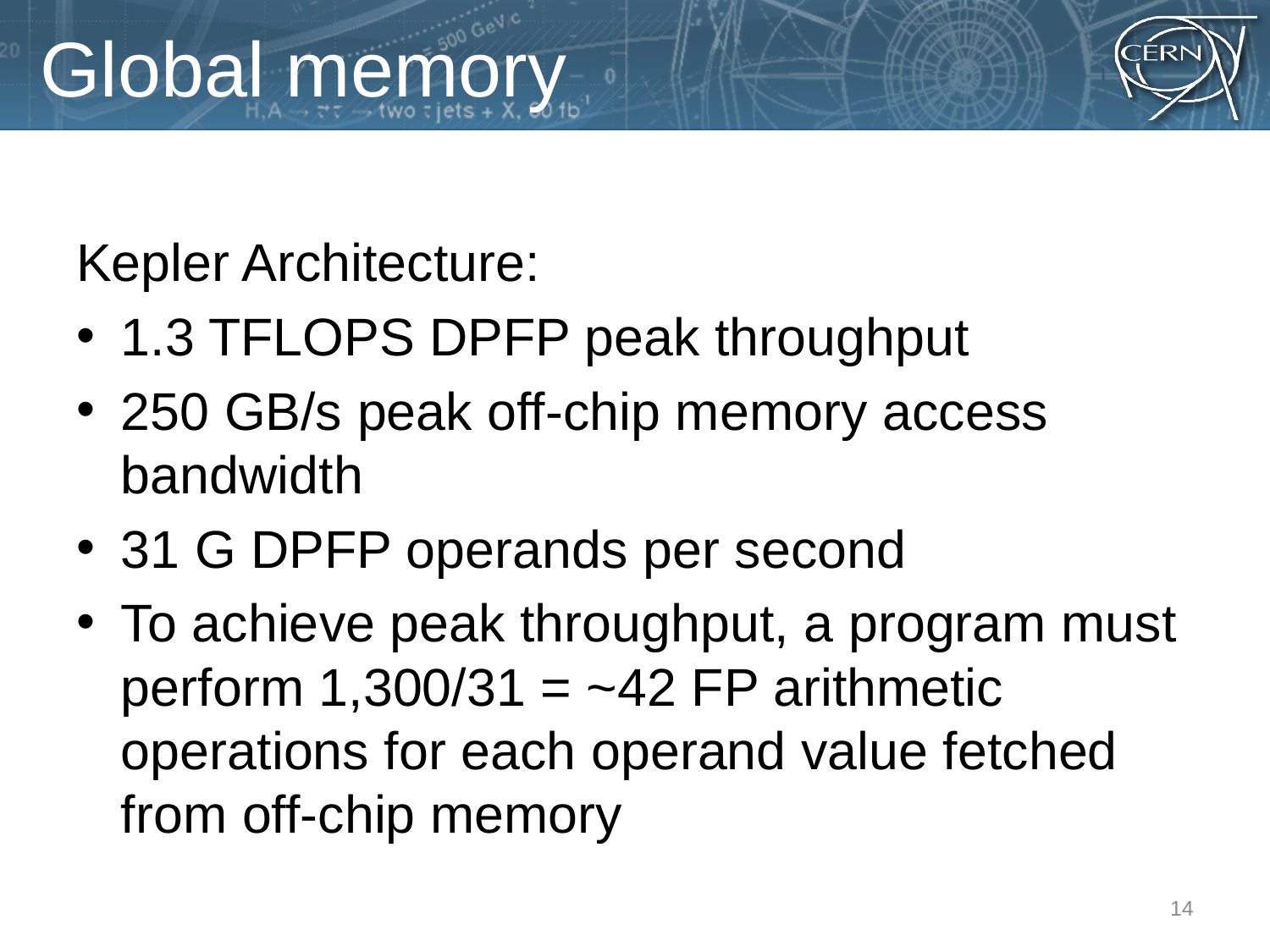

# Global memory
Kepler Architecture:
1.3 TFLOPS DPFP peak throughput
250 GB/s peak off-chip memory access bandwidth
31 G DPFP operands per second
To achieve peak throughput, a program must perform 1,300/31 = ~42 FP arithmetic operations for each operand value fetched from off-chip memory

14